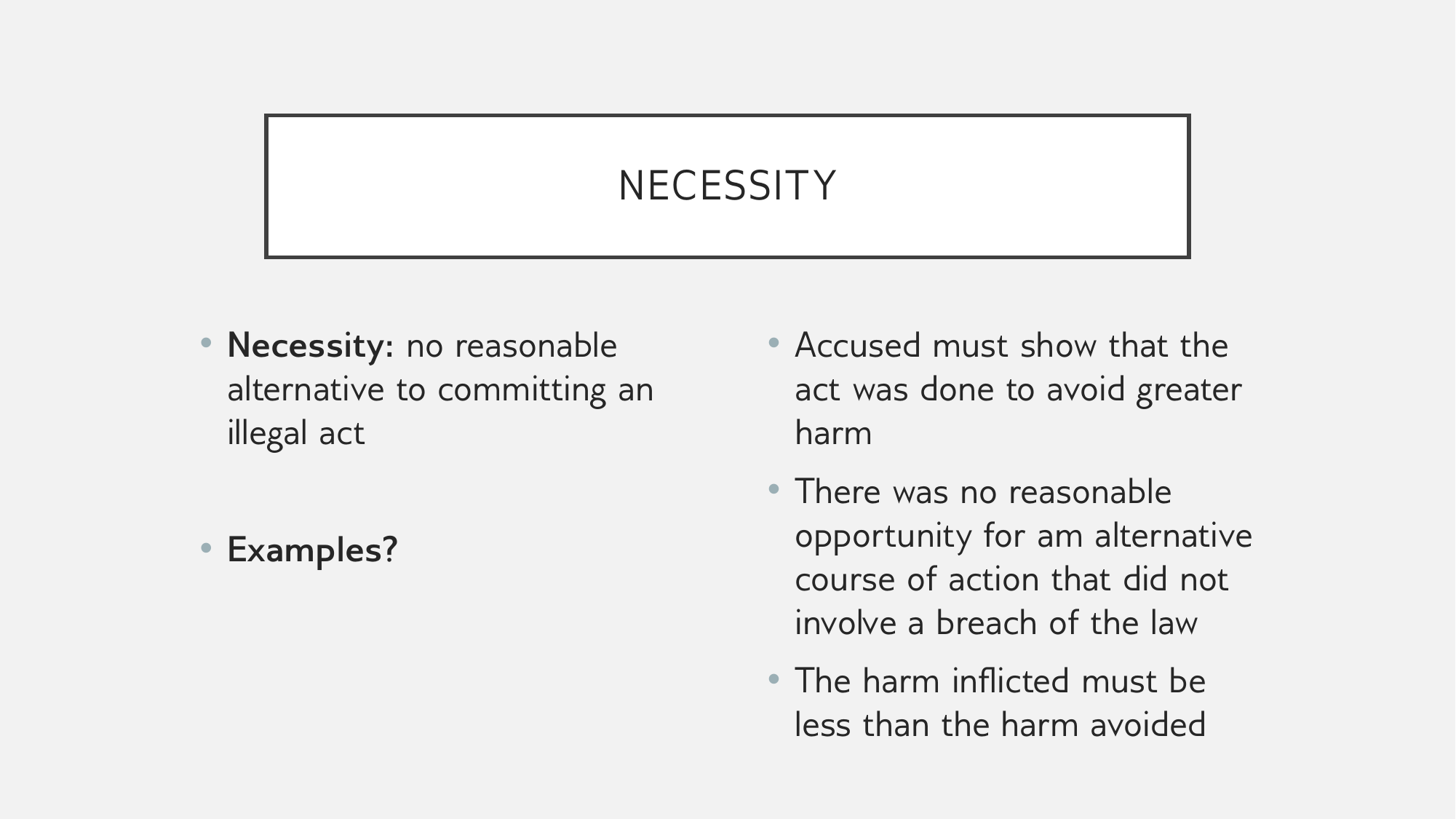

# Necessity
Necessity: no reasonable alternative to committing an illegal act

Examples?

Accused must show that the act was done to avoid greater harm
There was no reasonable opportunity for am alternative course of action that did not involve a breach of the law
The harm inflicted must be less than the harm avoided